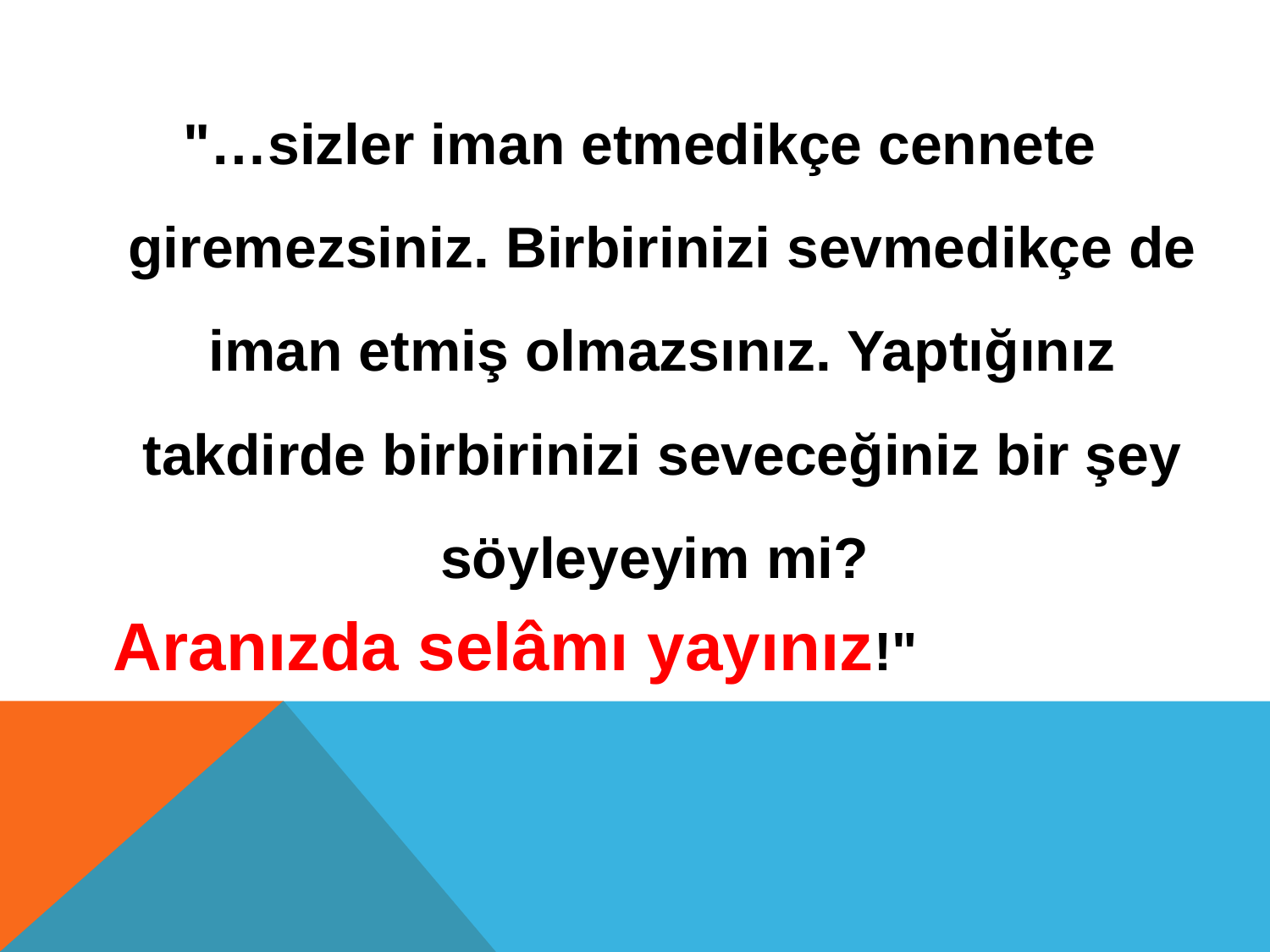

"…sizler iman etmedikçe cennete giremezsiniz. Birbirinizi sevmedikçe de iman etmiş olmazsınız. Yaptığınız takdirde birbirinizi seveceğiniz bir şey söyleyeyim mi?
			Aranızda selâmı yayınız!"